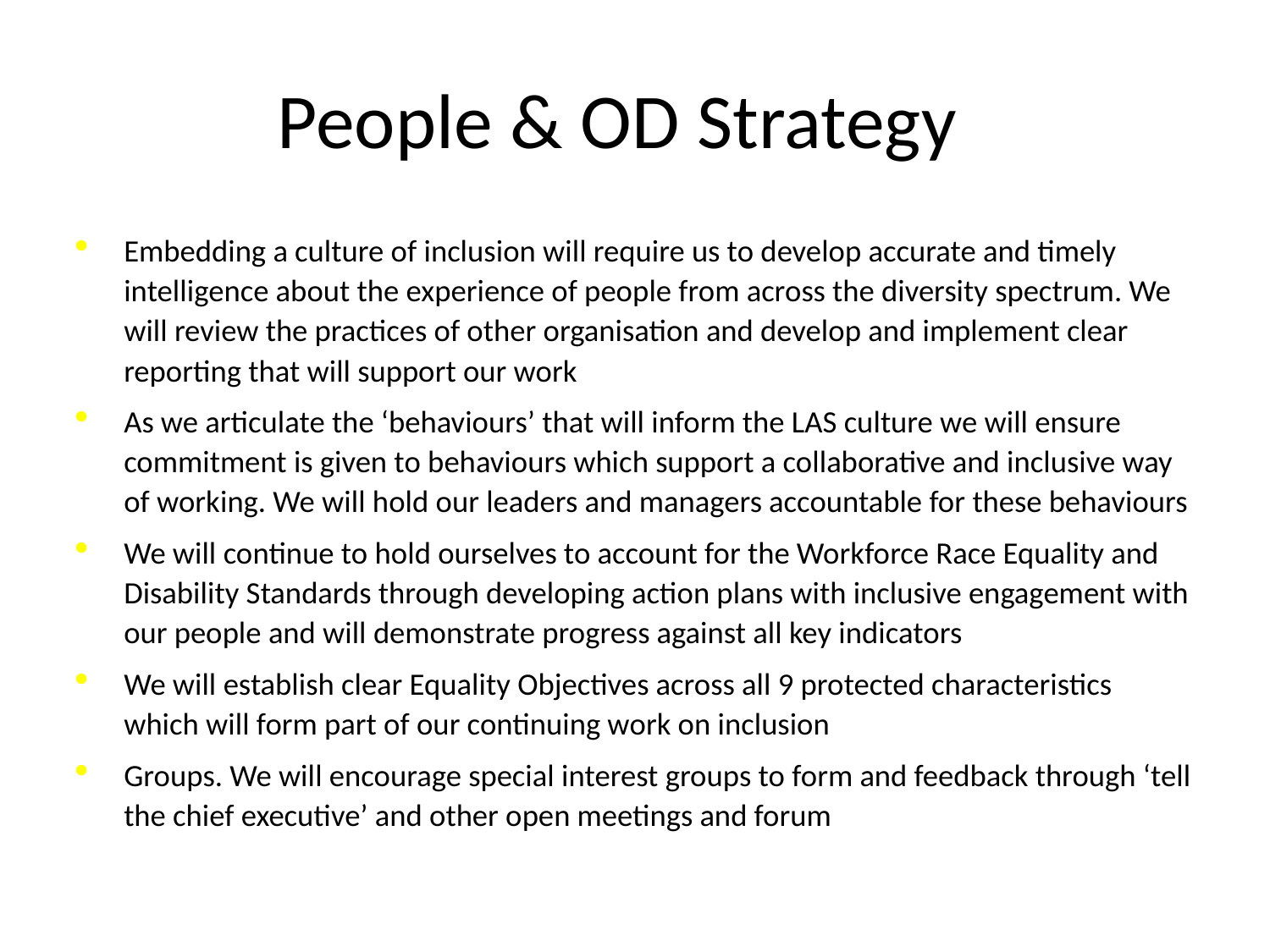

# People & OD Strategy
Embedding a culture of inclusion will require us to develop accurate and timely intelligence about the experience of people from across the diversity spectrum. We will review the practices of other organisation and develop and implement clear reporting that will support our work
As we articulate the ‘behaviours’ that will inform the LAS culture we will ensure commitment is given to behaviours which support a collaborative and inclusive way of working. We will hold our leaders and managers accountable for these behaviours
We will continue to hold ourselves to account for the Workforce Race Equality and Disability Standards through developing action plans with inclusive engagement with our people and will demonstrate progress against all key indicators
We will establish clear Equality Objectives across all 9 protected characteristics which will form part of our continuing work on inclusion
Groups. We will encourage special interest groups to form and feedback through ‘tell the chief executive’ and other open meetings and forum